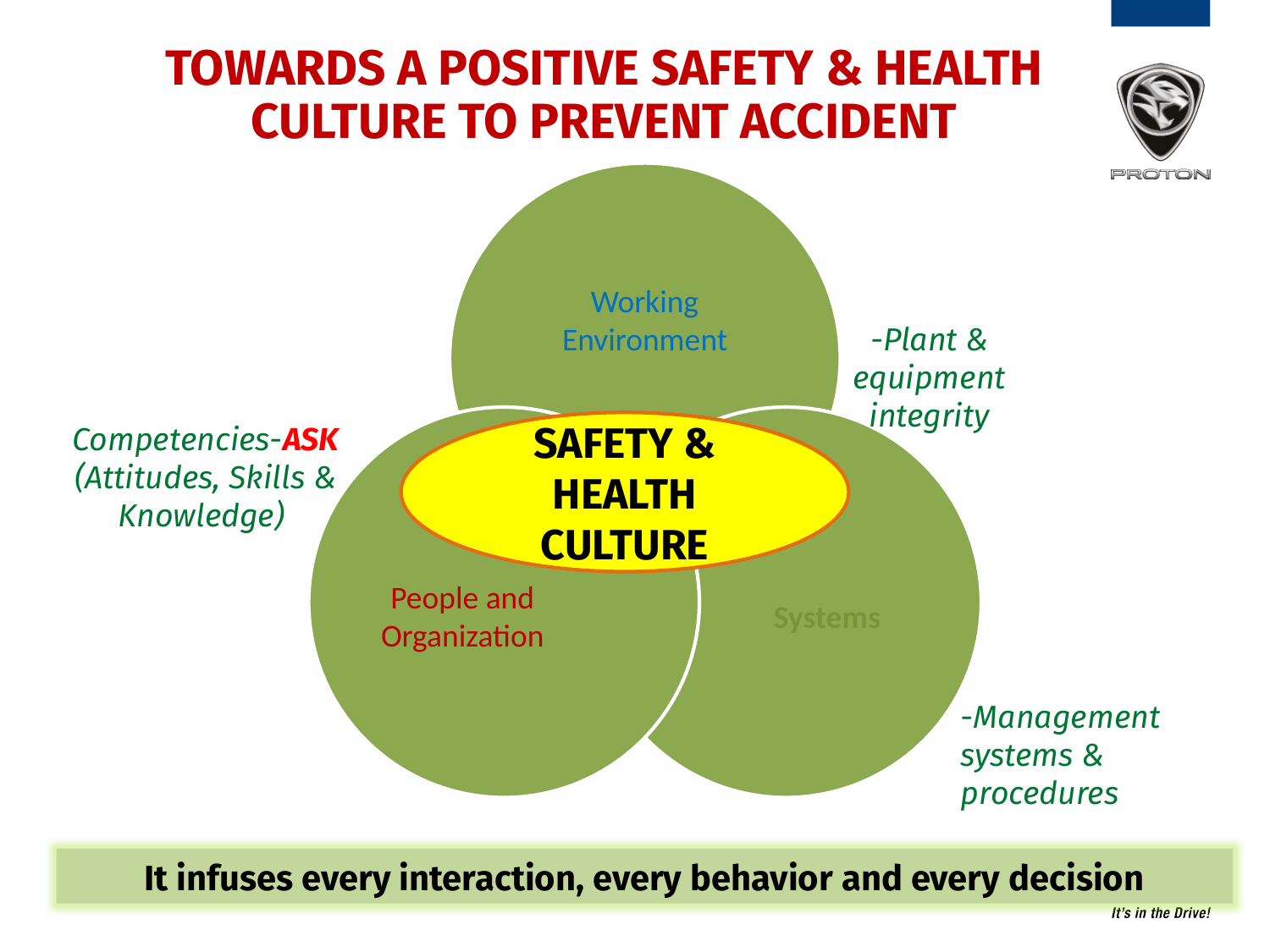

TOWARDS A POSITIVE SAFETY & HEALTH CULTURE TO PREVENT ACCIDENT
Working Environment
Systems
People and Organization
-Plant & equipment integrity
Competencies-ASK
(Attitudes, Skills &
Knowledge)
SAFETY & HEALTH
CULTURE
-Management systems & procedures
It infuses every interaction, every behavior and every decision